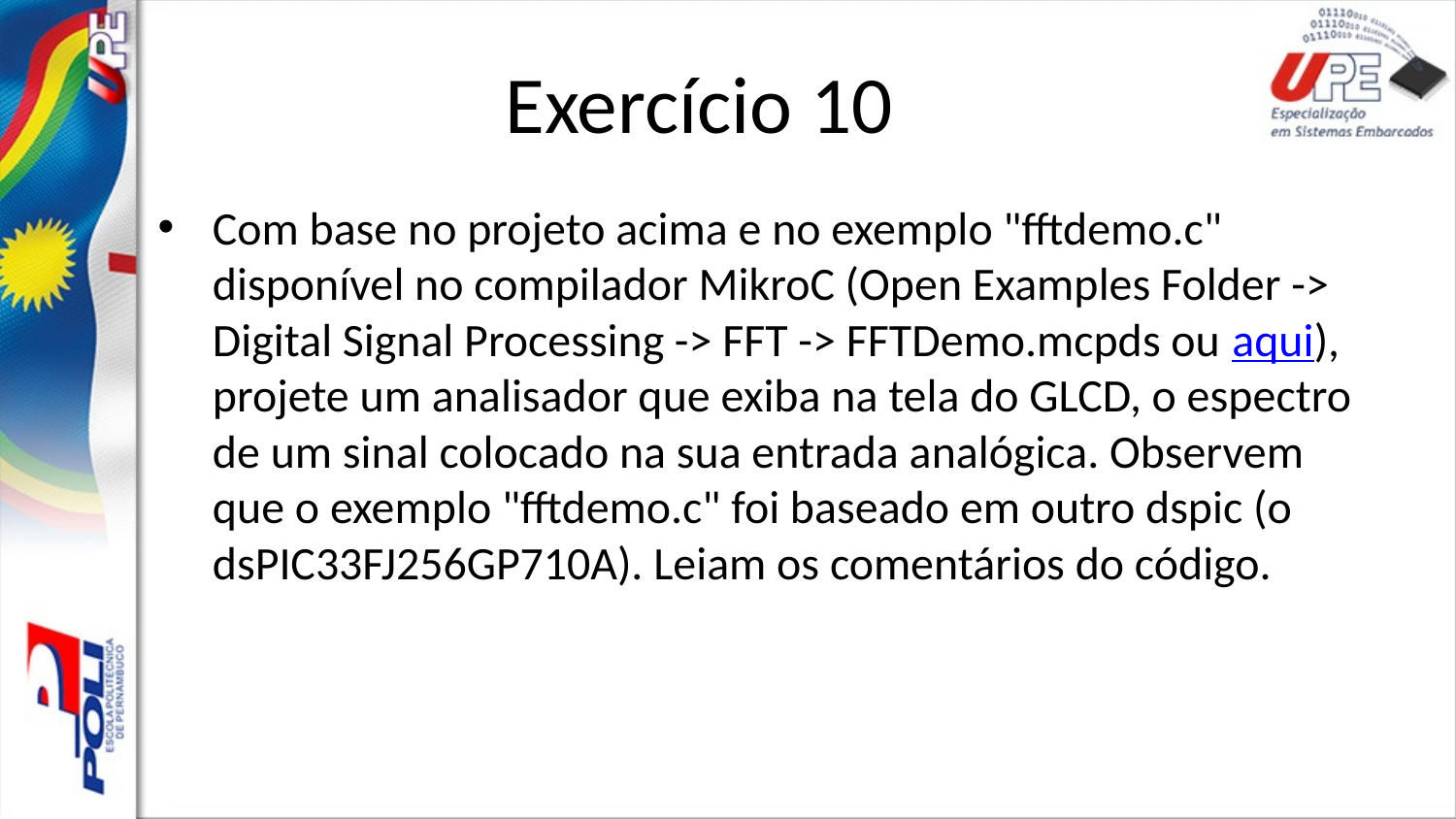

# Exercício 10
Com base no projeto acima e no exemplo "fftdemo.c" disponível no compilador MikroC (Open Examples Folder -> Digital Signal Processing -> FFT -> FFTDemo.mcpds ou aqui), projete um analisador que exiba na tela do GLCD, o espectro de um sinal colocado na sua entrada analógica. Observem que o exemplo "fftdemo.c" foi baseado em outro dspic (o dsPIC33FJ256GP710A). Leiam os comentários do código.